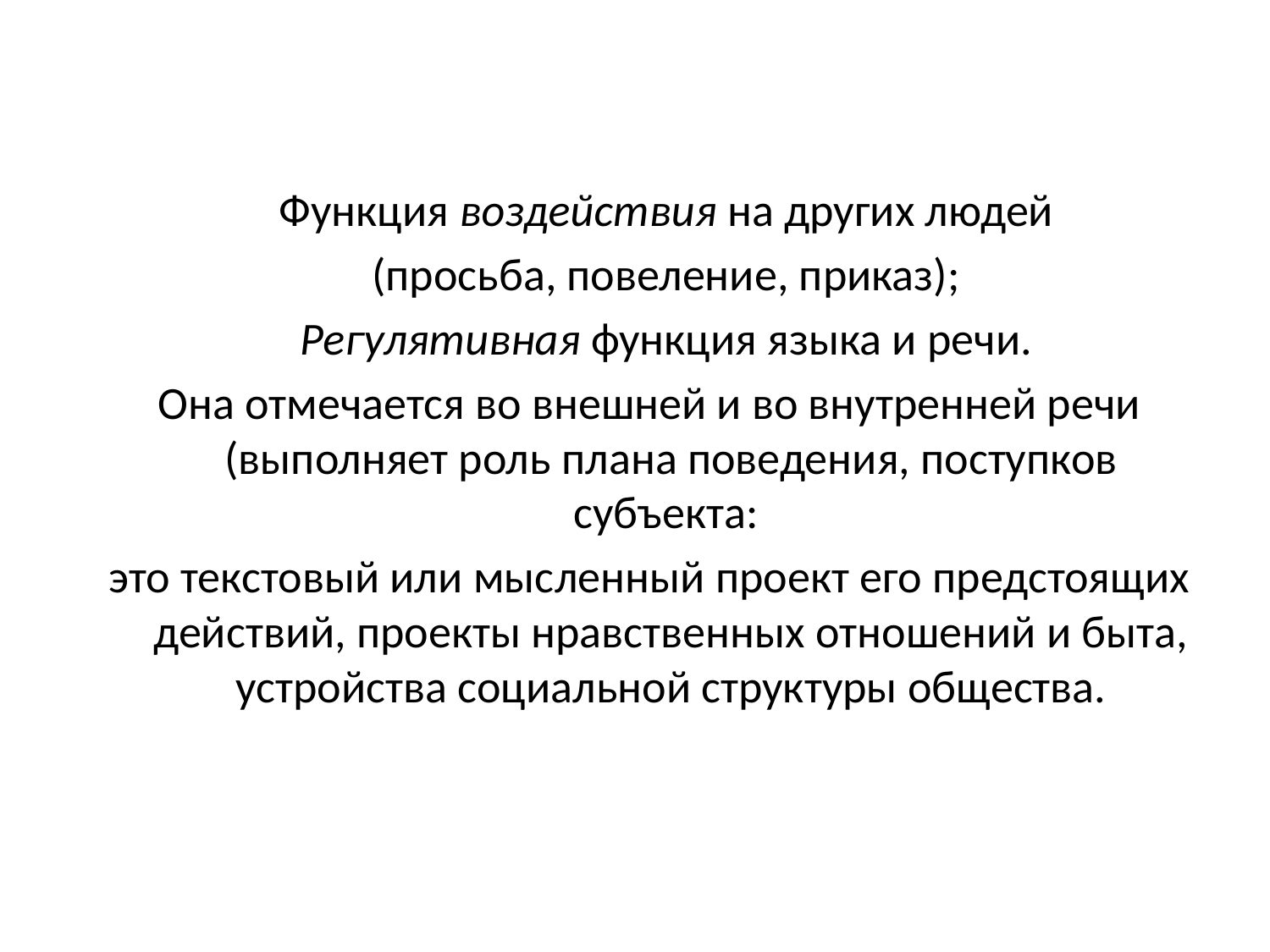

Функция воздействия на других людей
	(просьба, повеление, приказ);
	Регулятивная функция языка и речи.
Она отмечается во внешней и во внутренней речи (выполняет роль плана поведения, поступков субъекта:
это текстовый или мысленный проект его предстоящих действий, проекты нравственных отношений и быта, устройства социальной структуры общества.